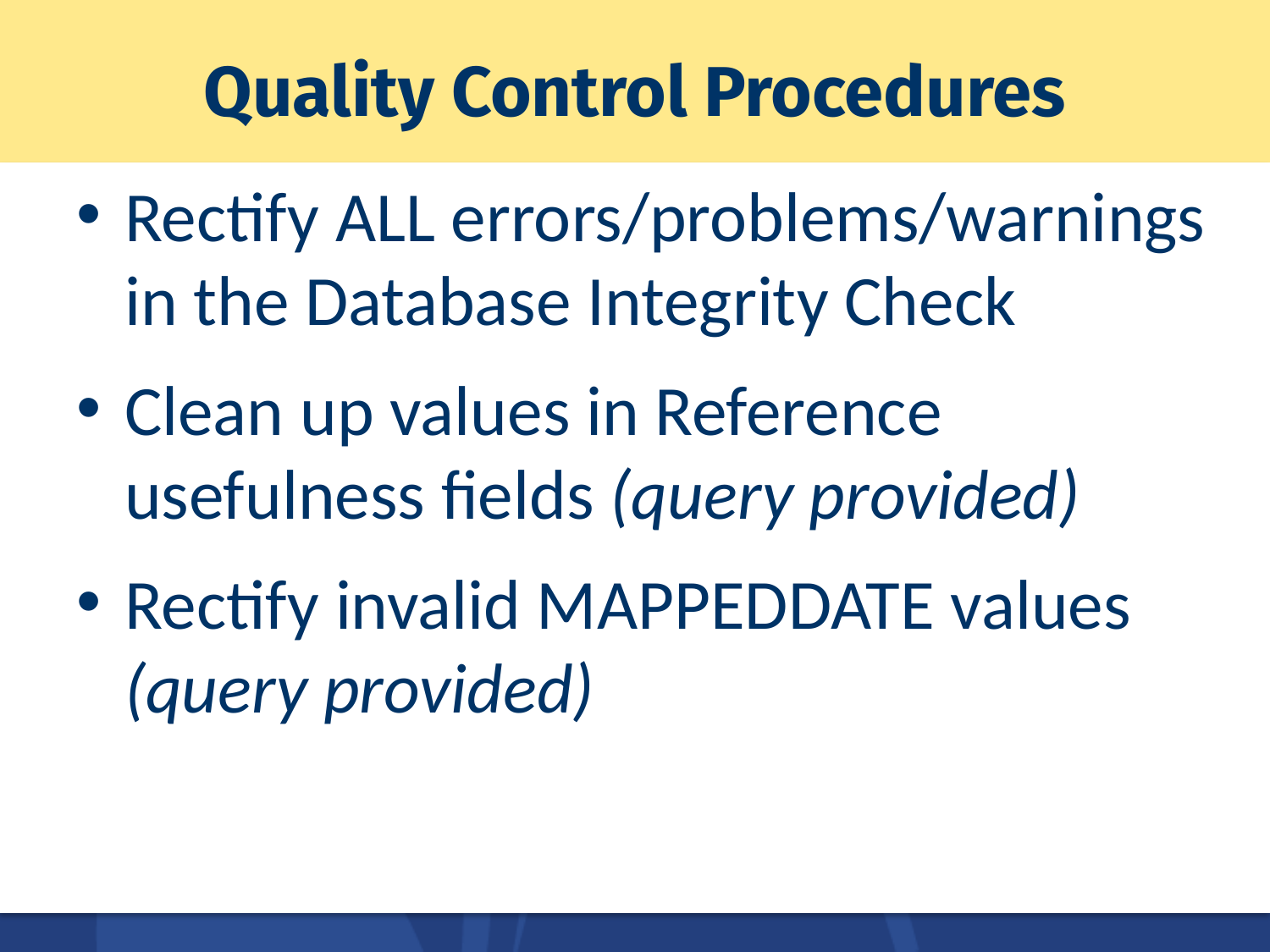

# Quality Control Procedures
Rectify ALL errors/problems/warnings in the Database Integrity Check
Clean up values in Reference usefulness fields (query provided)
Rectify invalid MAPPEDDATE values (query provided)